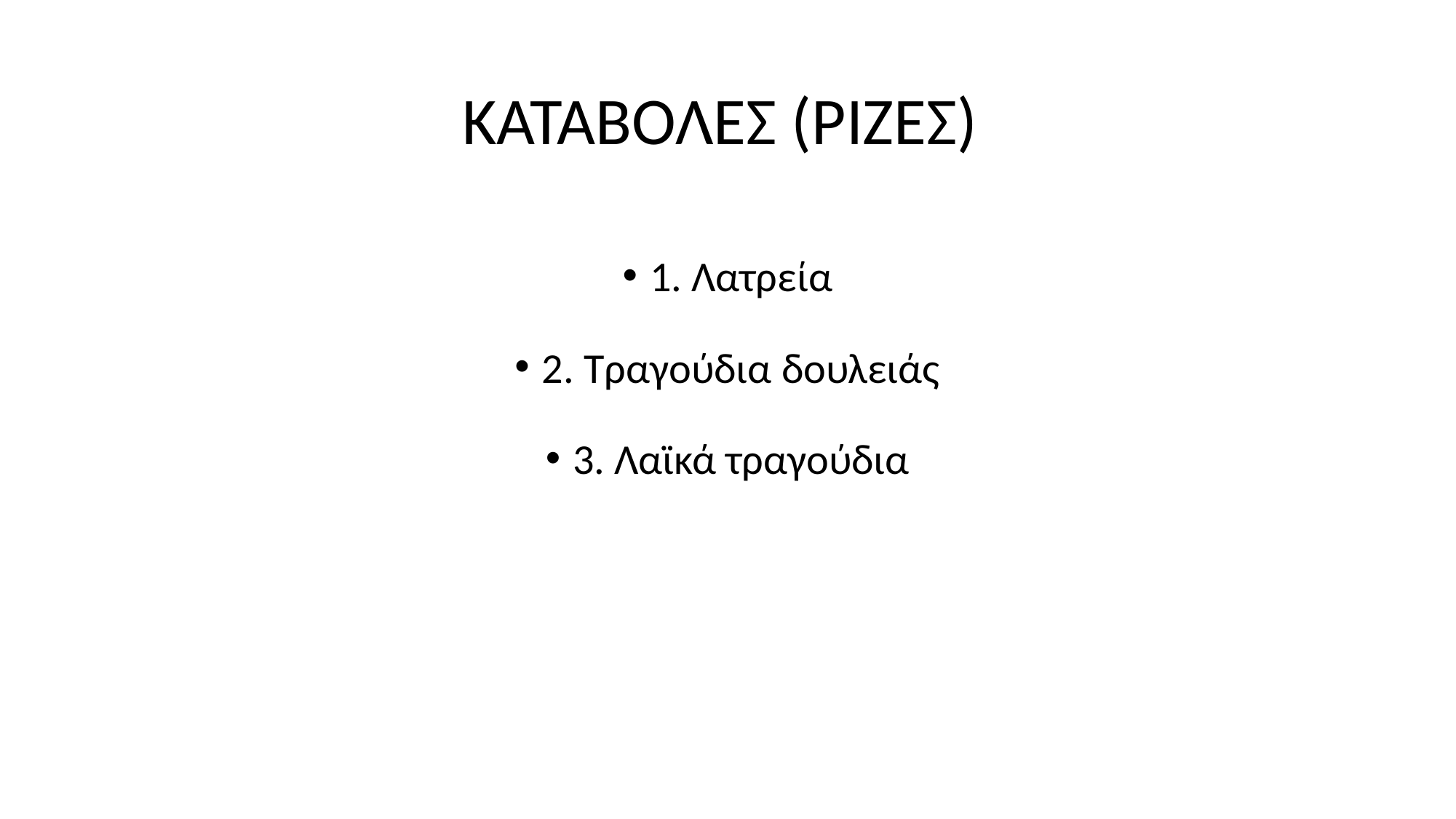

# ΚΑΤΑΒΟΛΕΣ (ΡΙΖΕΣ)
1. Λατρεία
2. Τραγούδια δουλειάς
3. Λαϊκά τραγούδια